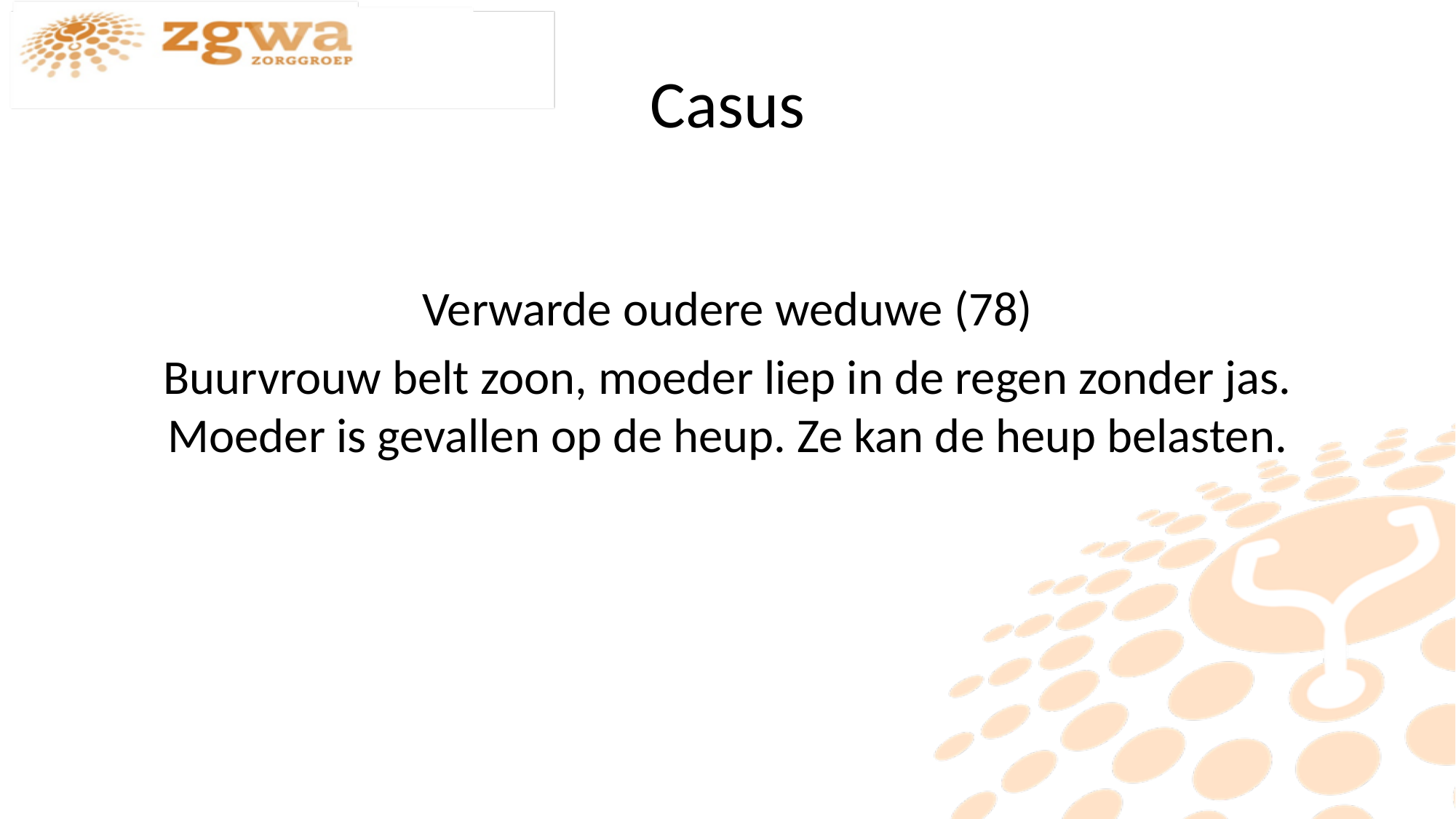

# Casus
Verwarde oudere weduwe (78)
Buurvrouw belt zoon, moeder liep in de regen zonder jas. Moeder is gevallen op de heup. Ze kan de heup belasten.